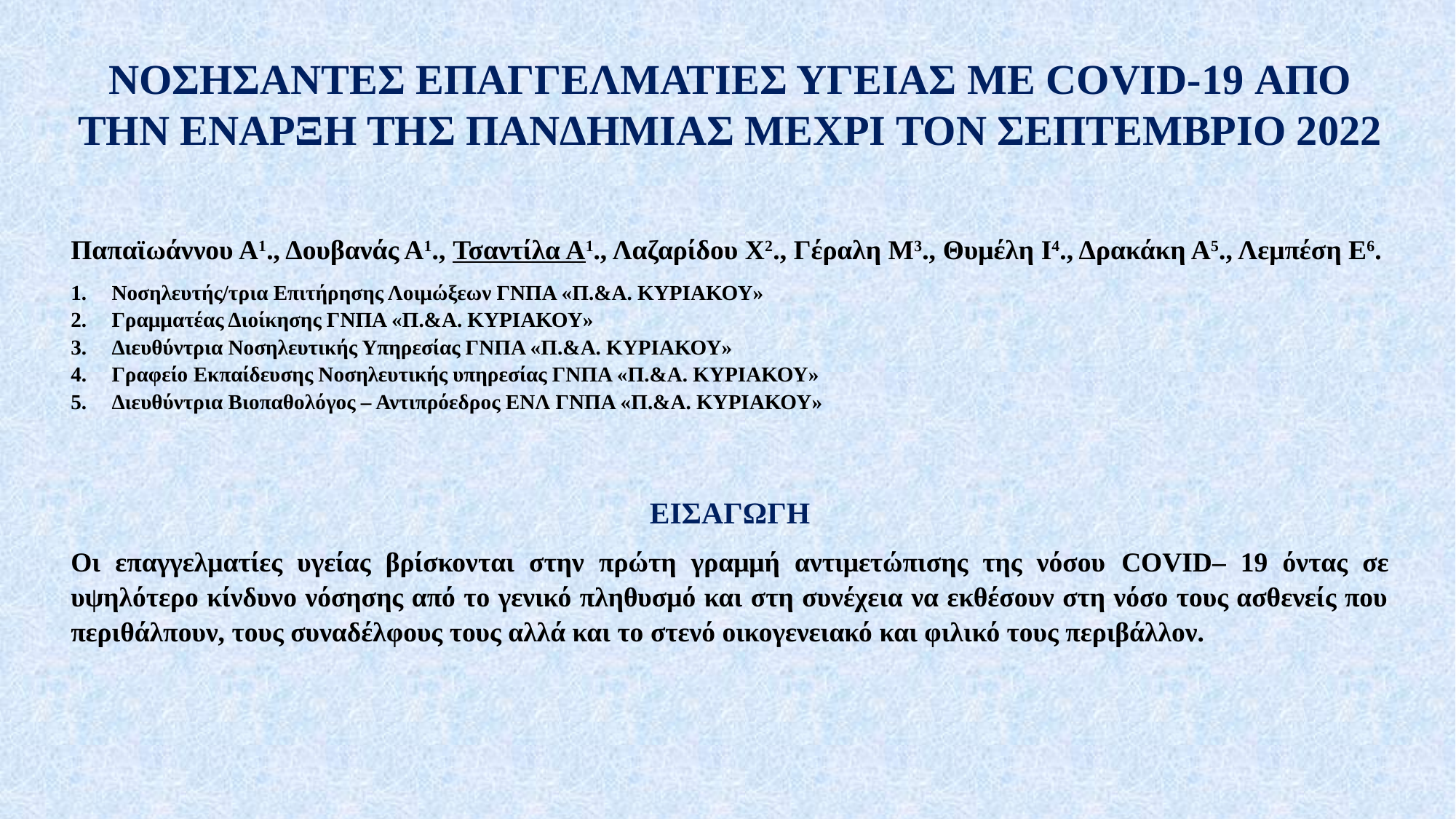

ΝΟΣΗΣΑΝΤΕΣ ΕΠΑΓΓΕΛΜΑΤΙΕΣ ΥΓΕΙΑΣ ΜΕ COVID-19 ΑΠΟ ΤΗΝ ΕΝΑΡΞΗ ΤΗΣ ΠΑΝΔΗΜΙΑΣ ΜΕΧΡΙ ΤΟΝ ΣΕΠΤΕΜΒΡΙΟ 2022

Παπαϊωάννου Α1., Δουβανάς Α1., Τσαντίλα Α1., Λαζαρίδου Χ2., Γέραλη Μ3., Θυμέλη Ι4., Δρακάκη Α5., Λεμπέση Ε6.
Νοσηλευτής/τρια Επιτήρησης Λοιμώξεων ΓΝΠΑ «Π.&Α. ΚΥΡΙΑΚΟΥ»
Γραμματέας Διοίκησης ΓΝΠΑ «Π.&Α. ΚΥΡΙΑΚΟΥ»
Διευθύντρια Νοσηλευτικής Υπηρεσίας ΓΝΠΑ «Π.&Α. ΚΥΡΙΑΚΟΥ»
Γραφείο Εκπαίδευσης Νοσηλευτικής υπηρεσίας ΓΝΠΑ «Π.&Α. ΚΥΡΙΑΚΟΥ»
Διευθύντρια Βιοπαθολόγος – Αντιπρόεδρος ΕΝΛ ΓΝΠΑ «Π.&Α. ΚΥΡΙΑΚΟΥ»

ΕΙΣΑΓΩΓΗ
Οι επαγγελματίες υγείας βρίσκονται στην πρώτη γραμμή αντιμετώπισης της νόσου COVID– 19 όντας σε υψηλότερο κίνδυνο νόσησης από το γενικό πληθυσμό και στη συνέχεια να εκθέσουν στη νόσο τους ασθενείς που περιθάλπουν, τους συναδέλφους τους αλλά και το στενό οικογενειακό και φιλικό τους περιβάλλον.